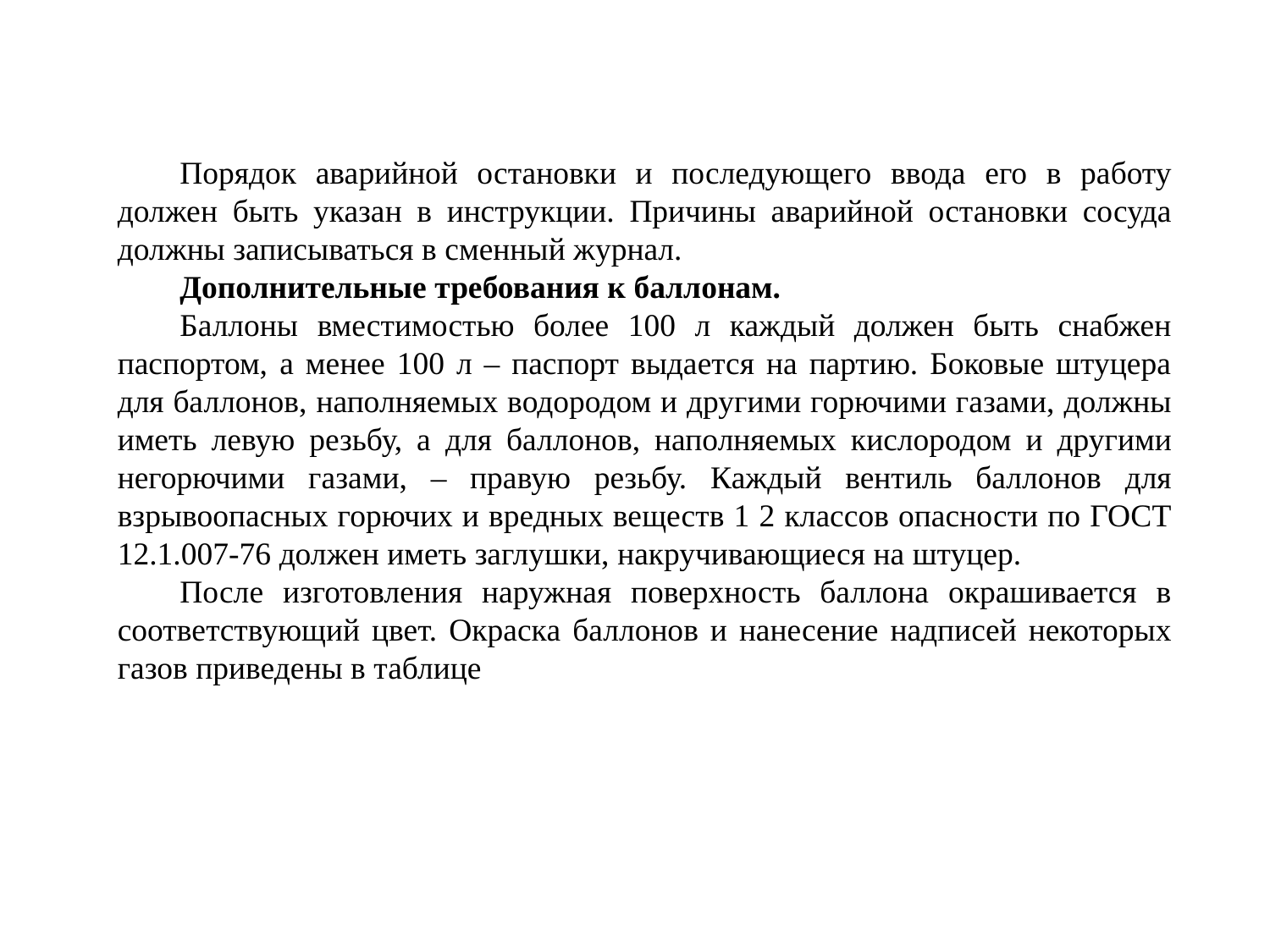

Порядок аварийной остановки и последующего ввода его в работу должен быть указан в инструкции. Причины аварийной остановки сосуда должны записываться в сменный журнал.
Дополнительные требования к баллонам.
Баллоны вместимостью более 100 л каждый должен быть снабжен паспортом, а менее 100 л – паспорт выдается на партию. Боковые штуцера для баллонов, наполняемых водородом и другими горючими газами, должны иметь левую резьбу, а для баллонов, наполняемых кислородом и другими негорючими газами, – правую резьбу. Каждый вентиль баллонов для взрывоопасных горючих и вредных веществ 1 2 классов опасности по ГОСТ 12.1.007-76 должен иметь заглушки, накручивающиеся на штуцер.
После изготовления наружная поверхность баллона окрашивается в соответствующий цвет. Окраска баллонов и нанесение надписей некоторых газов приведены в таблице